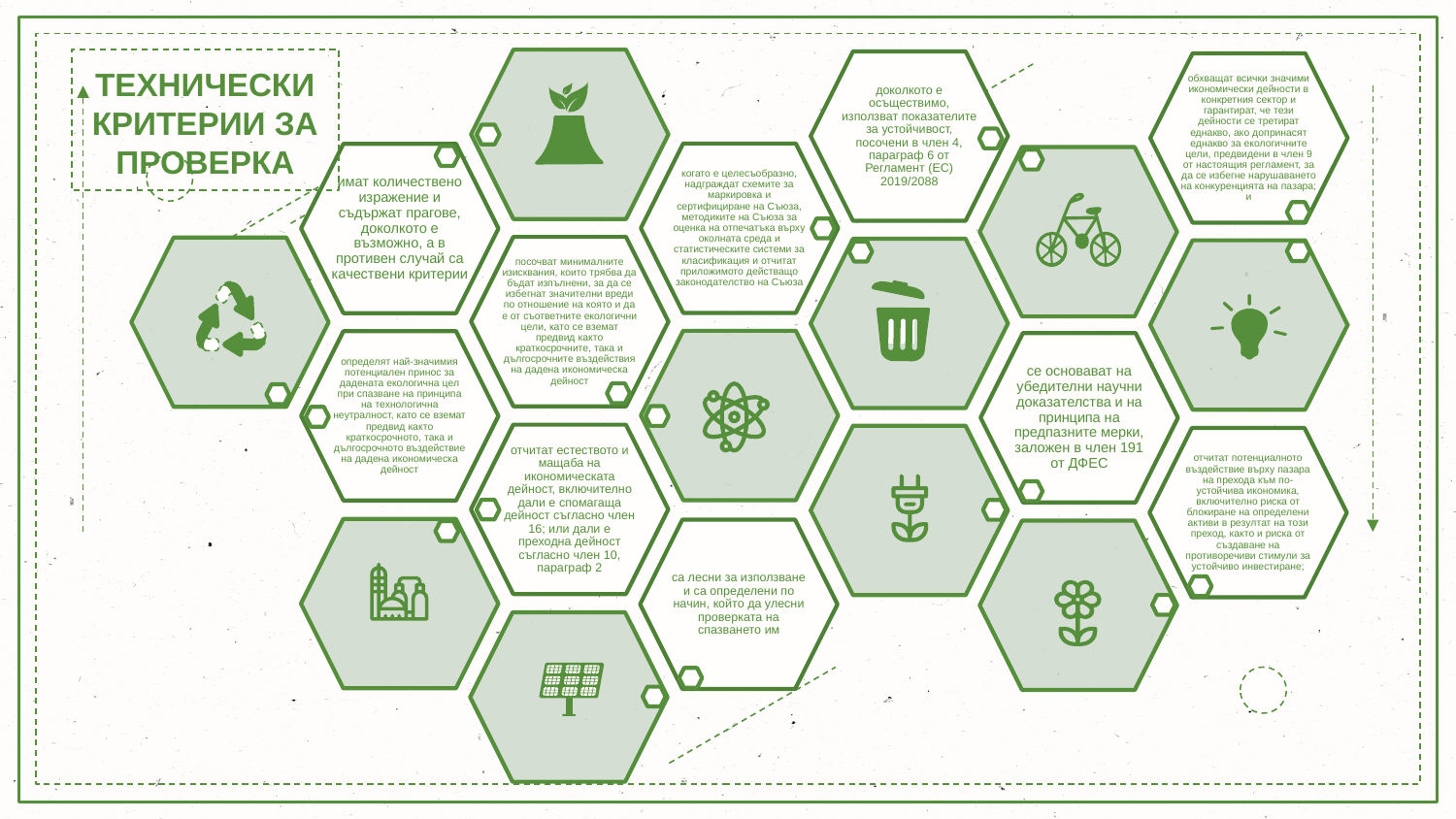

# ТЕХНИЧЕСКИ КРИТЕРИИ ЗА ПРОВЕРКА
определят най-значимия потенциален принос за дадената екологична цел при спазване на принципа на технологична неутралност, като се вземат предвид както краткосрочното, така и дългосрочното въздействие на дадена икономическа дейност
посочват минималните изисквания, които трябва да бъдат изпълнени, за да се избегнат значителни вреди по отношение на която и да е от съответните екологични цели, като се вземат предвид както краткосрочните, така и дългосрочните въздействия на дадена икономическа дейност
имат количествено изражение и съдържат прагове, доколкото е възможно, а в противен случай са качествени критерии
когато е целесъобразно, надграждат схемите за маркировка и сертифициране на Съюза, методиките на Съюза за оценка на отпечатъка върху околната среда и статистическите системи за класификация и отчитат приложимото действащо законодателство на Съюза
доколкото е осъществимо, използват показателите за устойчивост, посочени в член 4, параграф 6 от Регламент (ЕС) 2019/2088
се основават на убедителни научни доказателства и на принципа на предпазните мерки, заложен в член 191 от ДФЕС
отчитат естеството и мащаба на икономическата дейност, включително дали е спомагаща дейност съгласно член 16; или дали е преходна дейност съгласно член 10, параграф 2
отчитат потенциалното въздействие върху пазара на прехода към по-устойчива икономика, включително риска от блокиране на определени активи в резултат на този преход, както и риска от създаване на противоречиви стимули за устойчиво инвестиране;
обхващат всички значими икономически дейности в конкретния сектор и гарантират, че тези дейности се третират еднакво, ако допринасят еднакво за екологичните цели, предвидени в член 9 от настоящия регламент, за да се избегне нарушаването на конкуренцията на пазара; и
са лесни за използване и са определени по начин, който да улесни проверката на спазването им